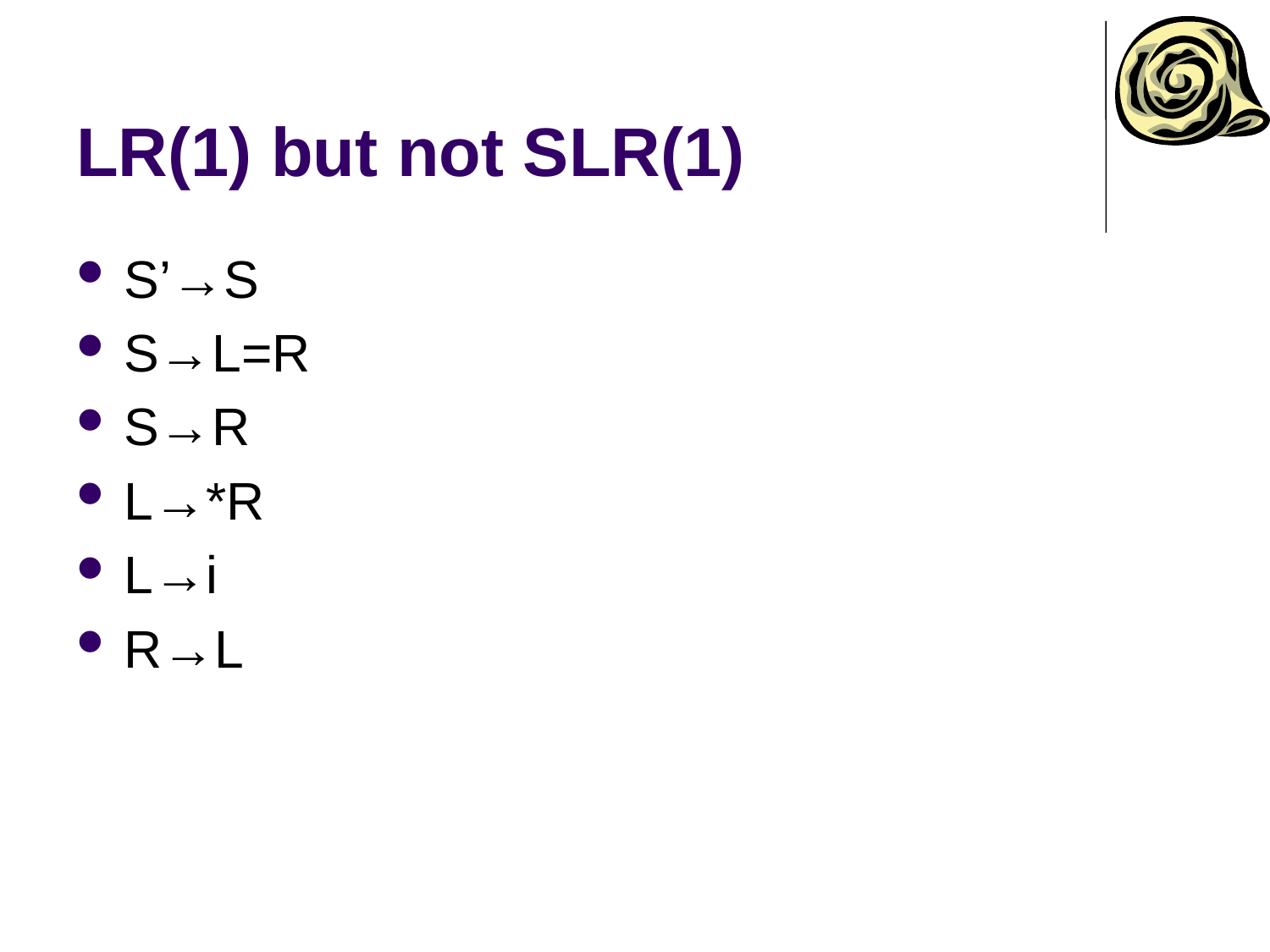

# LR(1) but not SLR(1)
S’→S
S→L=R
S→R
L→*R
L→i
R→L